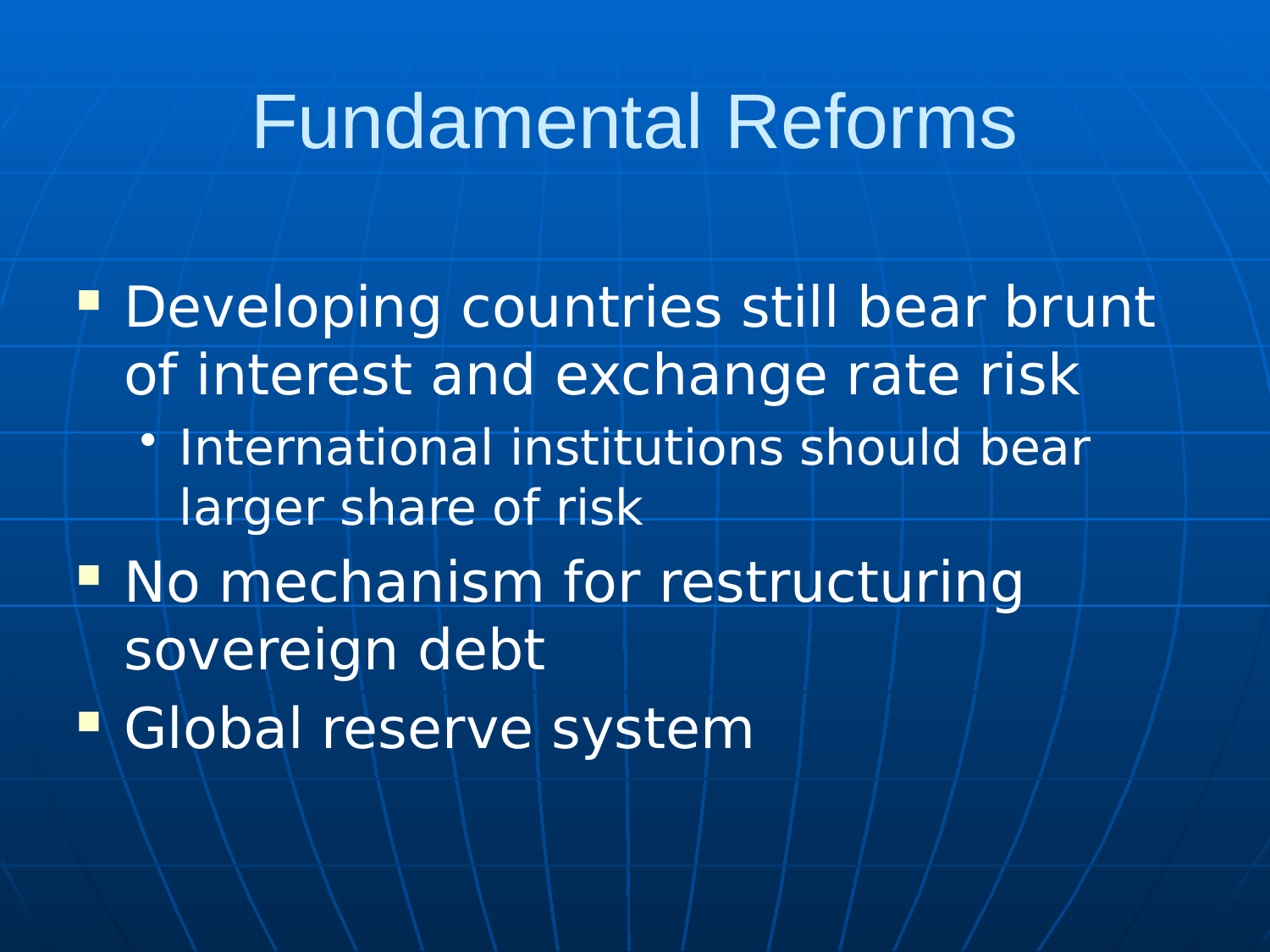

# Fundamental Reforms
Developing countries still bear brunt of interest and exchange rate risk
International institutions should bear larger share of risk
No mechanism for restructuring sovereign debt
Global reserve system